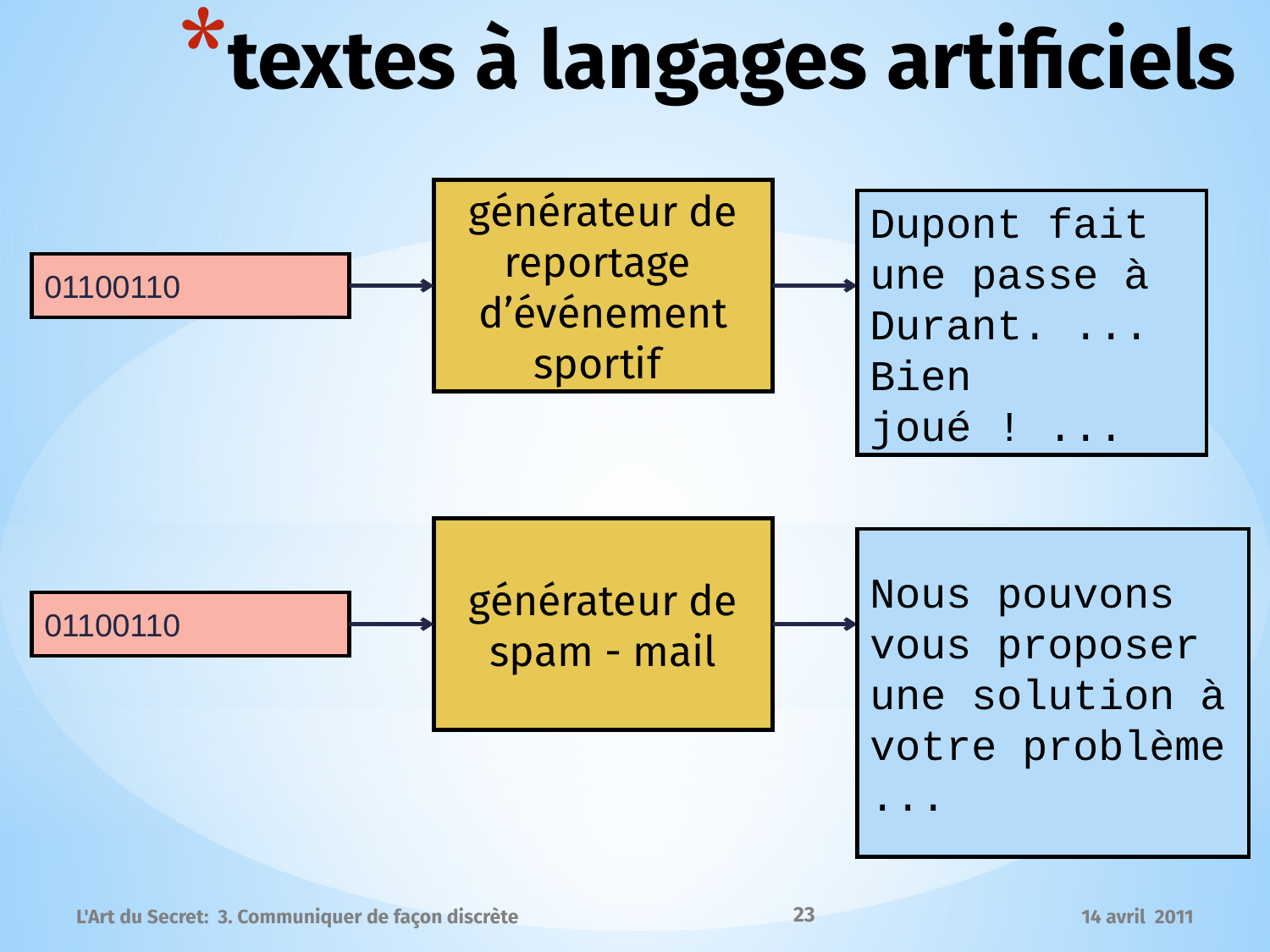

# textes à langages artificiels
générateur de
reportage
d’événement
sportif

Dupont fait une passe à Durant. ... Bien joué ! ...

01100110
générateur de
spam - mail

Nous pouvons vous proposer une solution à votre problème ...

01100110
23
L'Art du Secret:  3. Communiquer de façon discrète
14 avril  2011